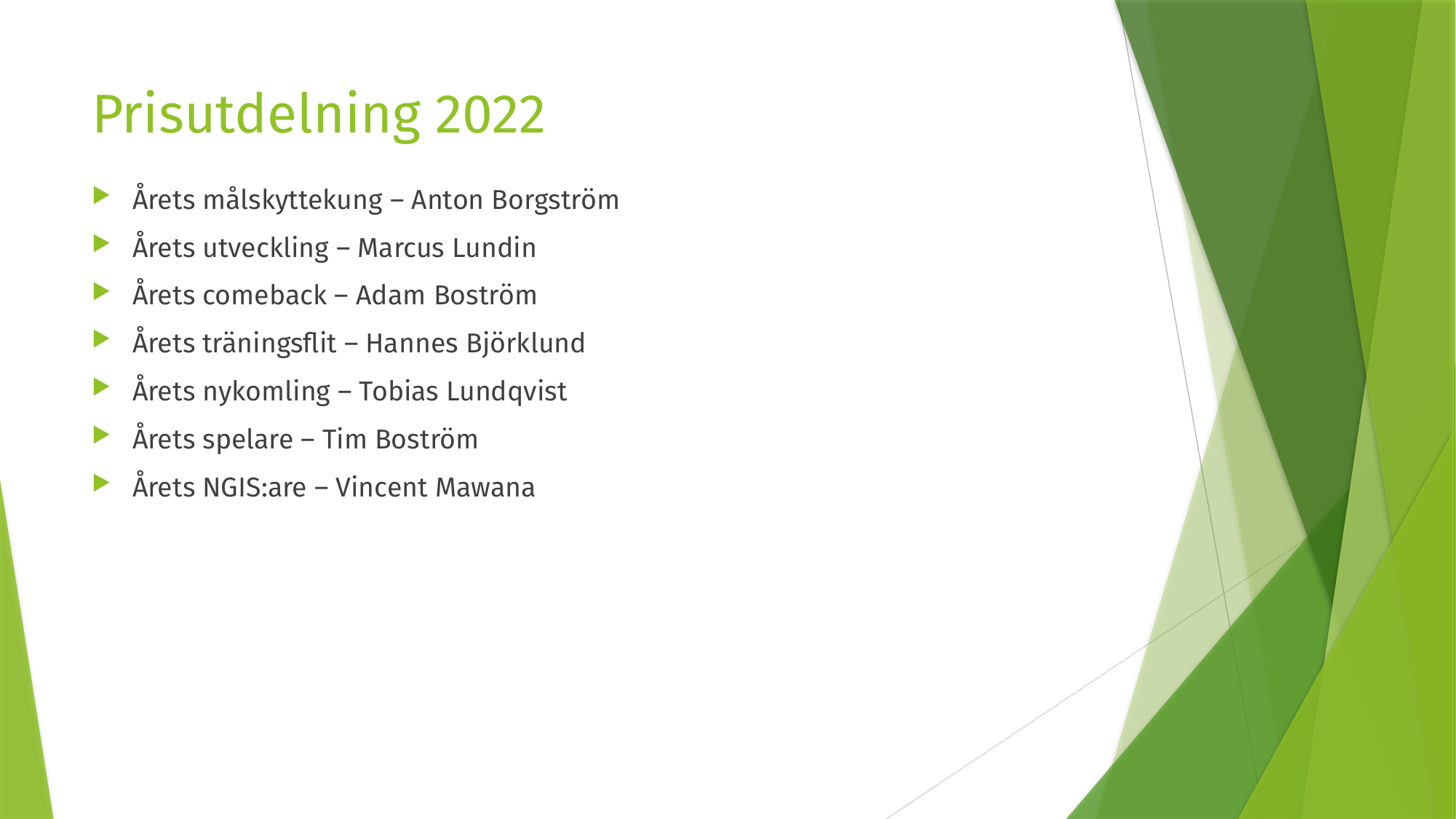

# Prisutdelning 2022
Årets målskyttekung – Anton Borgström
Årets utveckling – Marcus Lundin
Årets comeback – Adam Boström
Årets träningsflit – Hannes Björklund
Årets nykomling – Tobias Lundqvist
Årets spelare – Tim Boström
Årets NGIS:are – Vincent Mawana